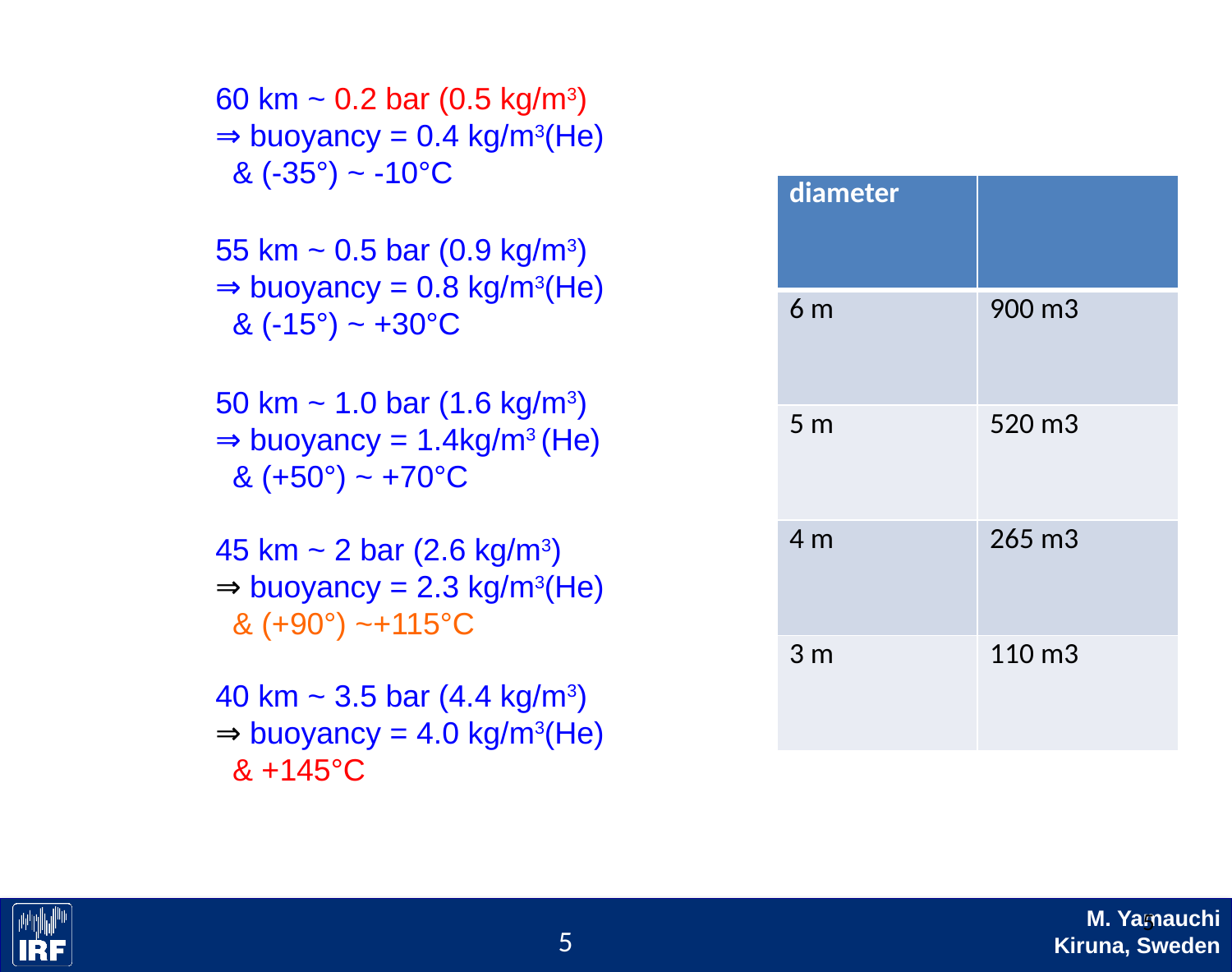

60 km ~ 0.2 bar (0.5 kg/m3)
⇒ buoyancy = 0.4 kg/m3(He)
  & (-35°) ~ -10°C
| diameter |  |
| --- | --- |
| 6 m | 900 m3 |
| 5 m | 520 m3 |
| 4 m | 265 m3 |
| 3 m | 110 m3 |
55 km ~ 0.5 bar (0.9 kg/m3)
⇒ buoyancy = 0.8 kg/m3(He)
  & (-15°) ~ +30°C
50 km ~ 1.0 bar (1.6 kg/m3)
⇒ buoyancy = 1.4kg/m3 (He)
  & (+50°) ~ +70°C
45 km ~ 2 bar (2.6 kg/m3)
⇒ buoyancy = 2.3 kg/m3(He)
  & (+90°) ~+115°C
40 km ~ 3.5 bar (4.4 kg/m3)
⇒ buoyancy = 4.0 kg/m3(He)
  & +145°C
5